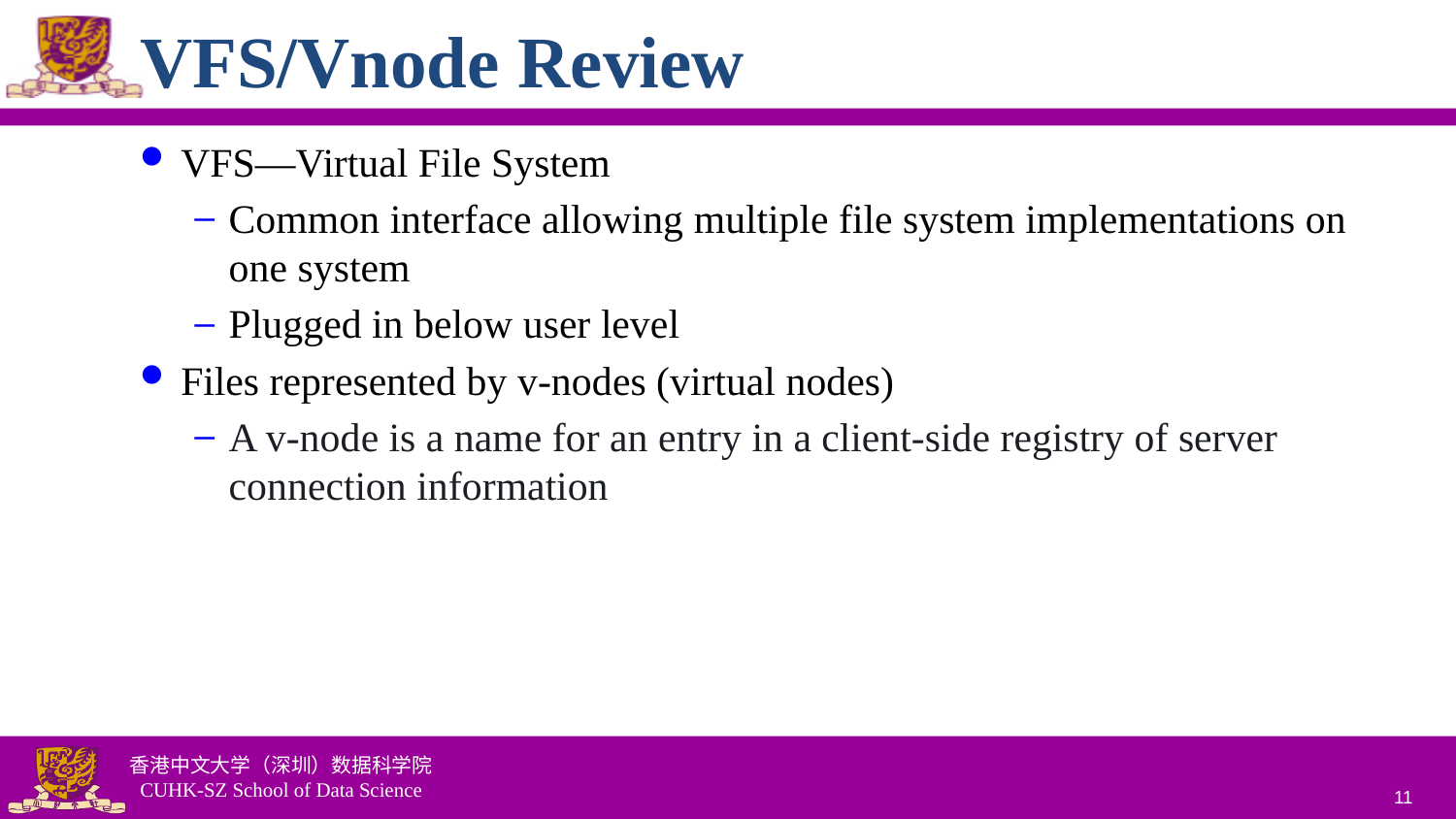

# VFS/Vnode Review
VFS—Virtual File System
Common interface allowing multiple file system implementations on one system
Plugged in below user level
Files represented by v-nodes (virtual nodes)
A v-node is a name for an entry in a client-side registry of server connection information
11